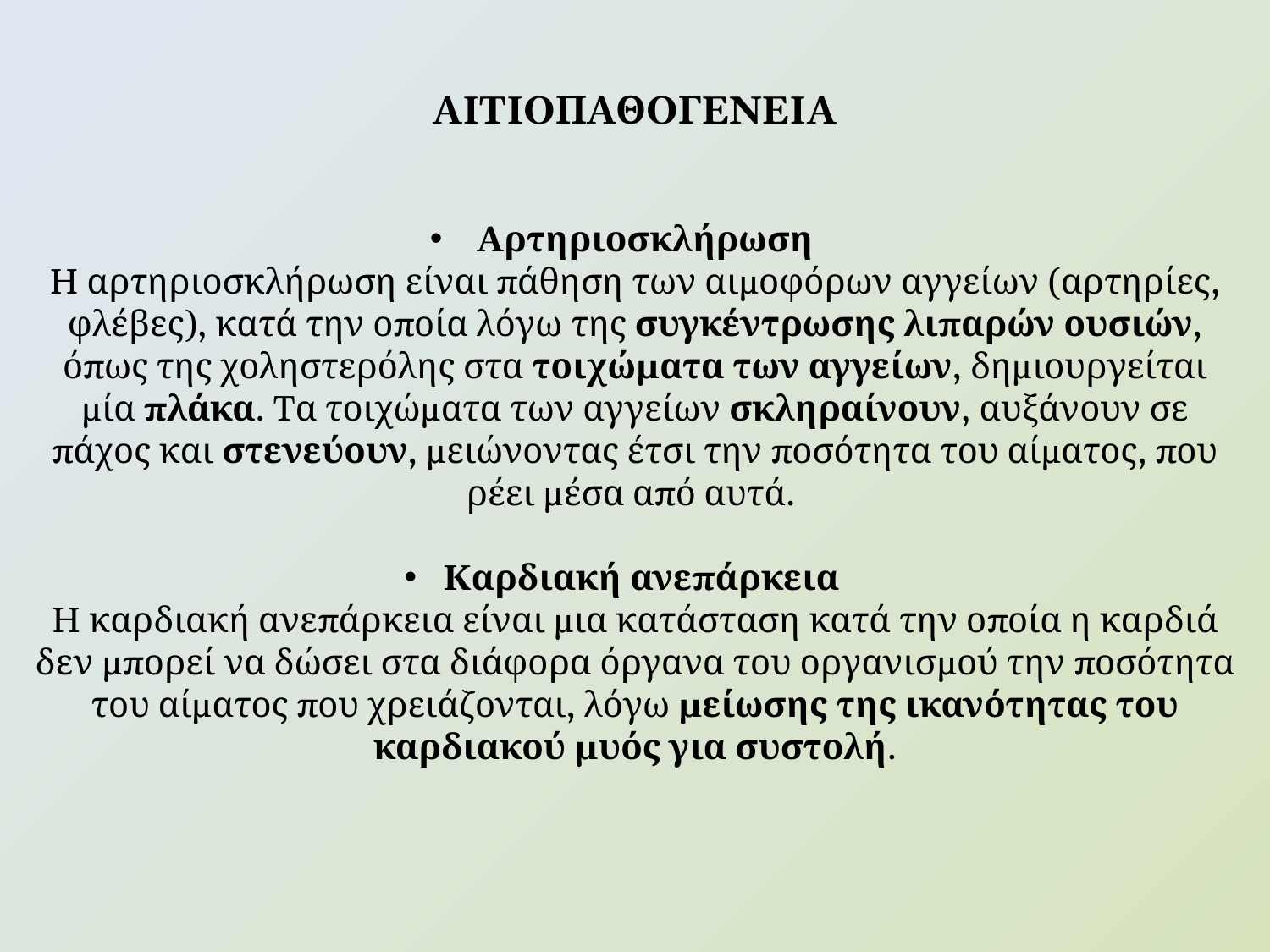

ΑΙΤΙΟΠΑΘΟΓΕΝΕΙΑ

  Αρτηριοσκλήρωση
Η αρτηριοσκλήρωση είναι πάθηση των αιμοφόρων αγγείων (αρτηρίες, φλέβες), κατά την οποία λόγω της συγκέντρωσης λιπαρών ουσιών, όπως της χοληστερόλης στα τοιχώματα των αγγείων, δημιουργείται μία πλάκα. Τα τοιχώματα των αγγείων σκληραίνουν, αυξάνουν σε πάχος και στενεύουν, μειώνοντας έτσι την ποσότητα του αίματος, που ρέει μέσα από αυτά.

 Καρδιακή ανεπάρκεια
Η καρδιακή ανεπάρκεια είναι μια κατάσταση κατά την οποία η καρδιά δεν μπορεί να δώσει στα διάφορα όργανα του οργανισμού την ποσότητα του αίματος που χρειάζονται, λόγω μείωσης της ικανότητας του καρδιακού μυός για συστολή.